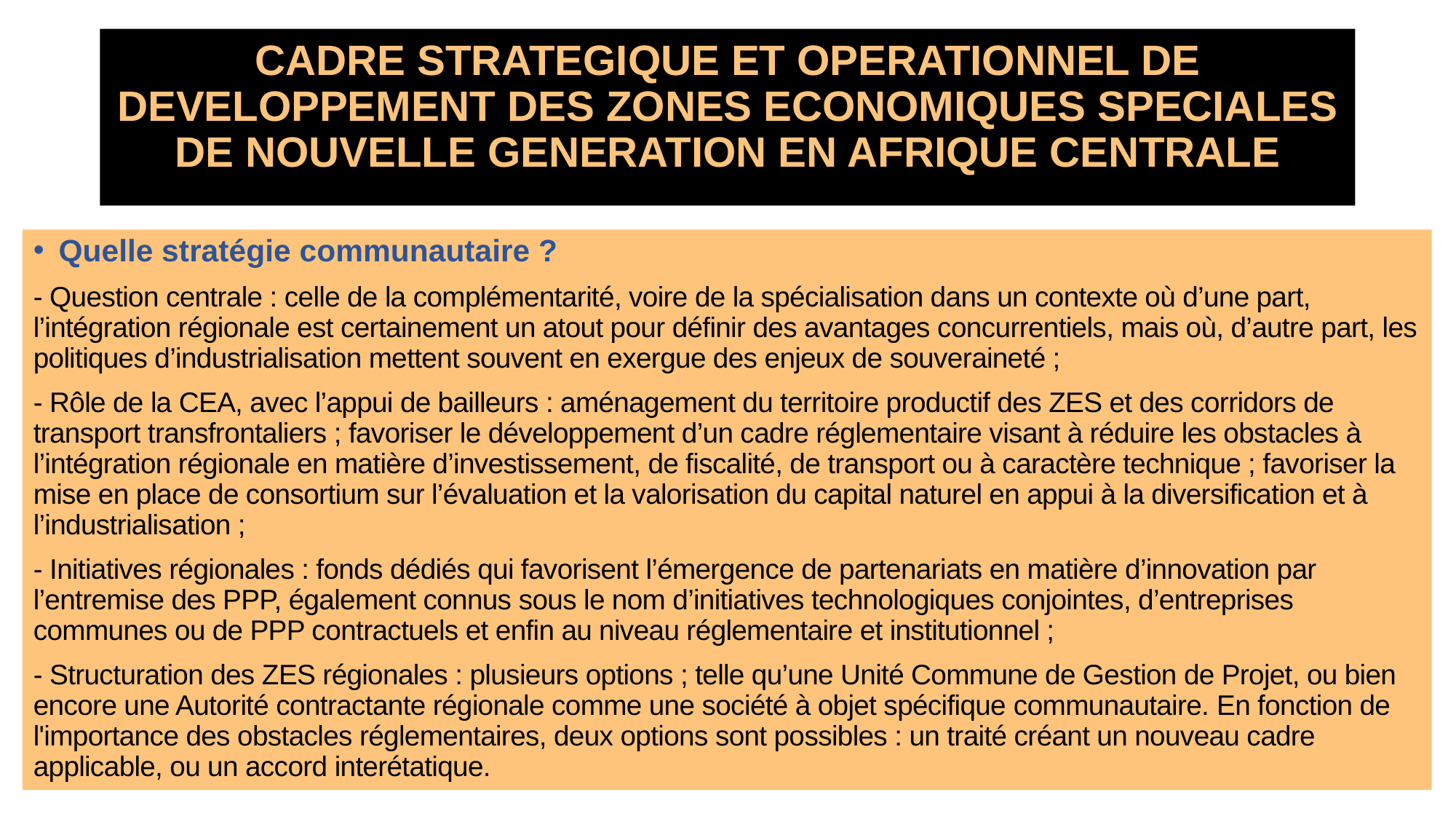

# CADRE STRATEGIQUE ET OPERATIONNEL DE DEVELOPPEMENT DES ZONES ECONOMIQUES SPECIALES DE NOUVELLE GENERATION EN AFRIQUE CENTRALE
Quelle stratégie communautaire ?
- Question centrale : celle de la complémentarité, voire de la spécialisation dans un contexte où d’une part, l’intégration régionale est certainement un atout pour définir des avantages concurrentiels, mais où, d’autre part, les politiques d’industrialisation mettent souvent en exergue des enjeux de souveraineté ;
- Rôle de la CEA, avec l’appui de bailleurs : aménagement du territoire productif des ZES et des corridors de transport transfrontaliers ; favoriser le développement d’un cadre réglementaire visant à réduire les obstacles à l’intégration régionale en matière d’investissement, de fiscalité, de transport ou à caractère technique ; favoriser la mise en place de consortium sur l’évaluation et la valorisation du capital naturel en appui à la diversification et à l’industrialisation ;
- Initiatives régionales : fonds dédiés qui favorisent l’émergence de partenariats en matière d’innovation par l’entremise des PPP, également connus sous le nom d’initiatives technologiques conjointes, d’entreprises communes ou de PPP contractuels et enfin au niveau réglementaire et institutionnel ;
- Structuration des ZES régionales : plusieurs options ; telle qu’une Unité Commune de Gestion de Projet, ou bien encore une Autorité contractante régionale comme une société à objet spécifique communautaire. En fonction de l'importance des obstacles réglementaires, deux options sont possibles : un traité créant un nouveau cadre applicable, ou un accord interétatique.